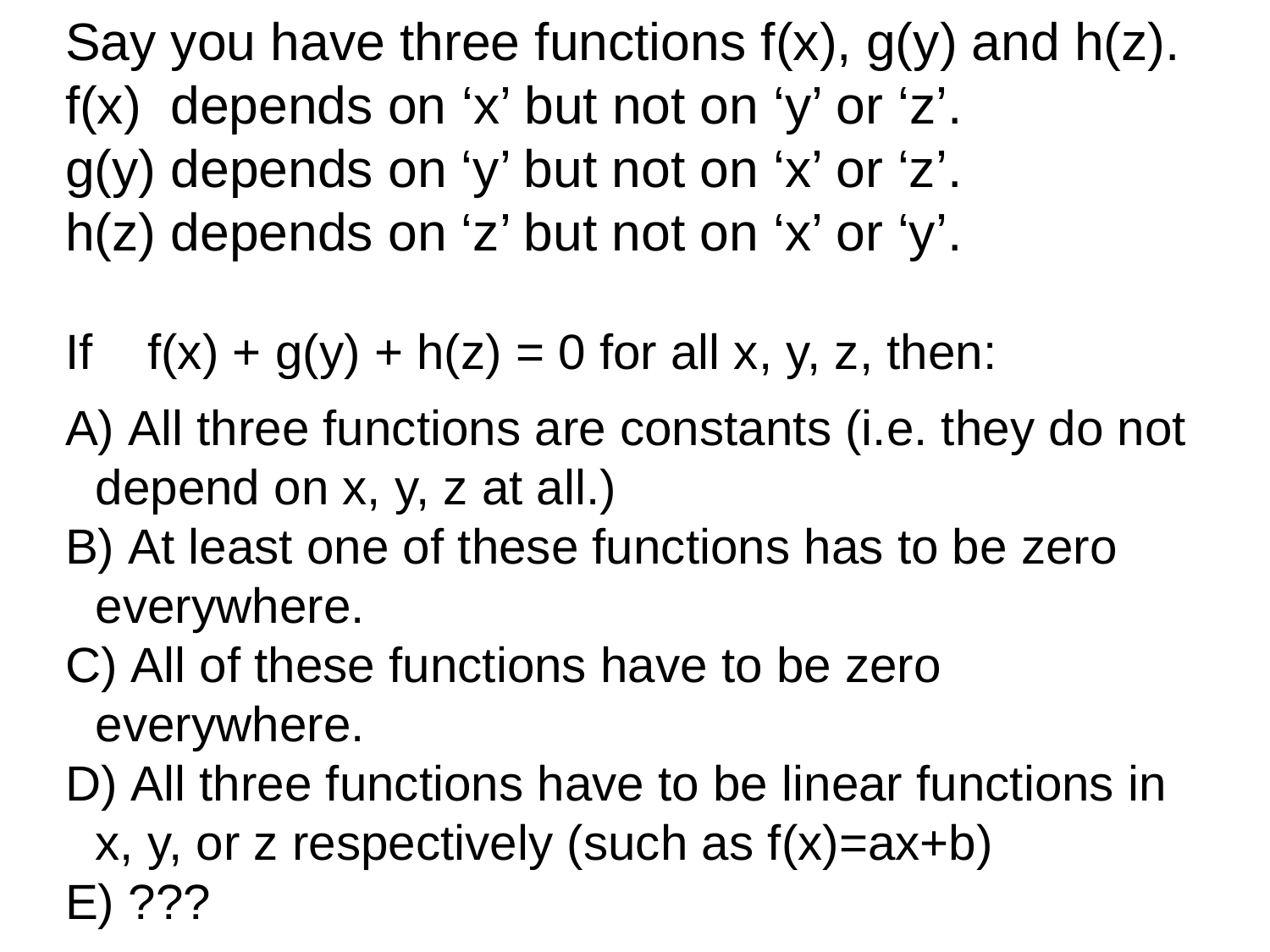

Say you have three functions f(x), g(y) and h(z).
f(x)  depends on ‘x’ but not on ‘y’ or ‘z’.
g(y) depends on ‘y’ but not on ‘x’ or ‘z’.
h(z) depends on ‘z’ but not on ‘x’ or ‘y’.

If    f(x) + g(y) + h(z) = 0 for all x, y, z, then:

 All three functions are constants (i.e. they do not depend on x, y, z at all.)
 At least one of these functions has to be zero everywhere.
 All of these functions have to be zero everywhere.
 All three functions have to be linear functions in x, y, or z respectively (such as f(x)=ax+b)
 ???